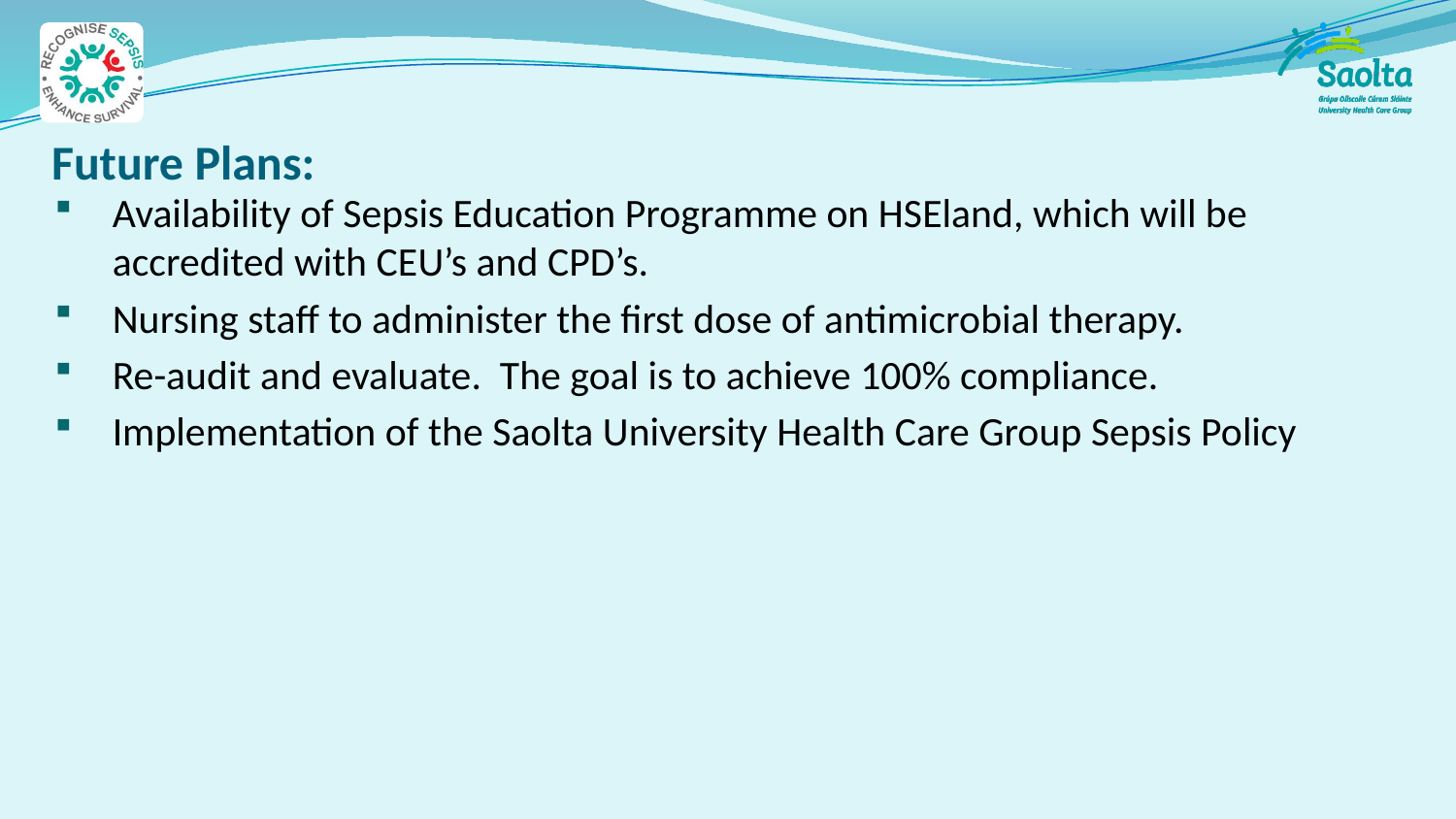

# Future Plans:
Availability of Sepsis Education Programme on HSEland, which will be accredited with CEU’s and CPD’s.
Nursing staff to administer the first dose of antimicrobial therapy.
Re-audit and evaluate.  The goal is to achieve 100% compliance.
Implementation of the Saolta University Health Care Group Sepsis Policy